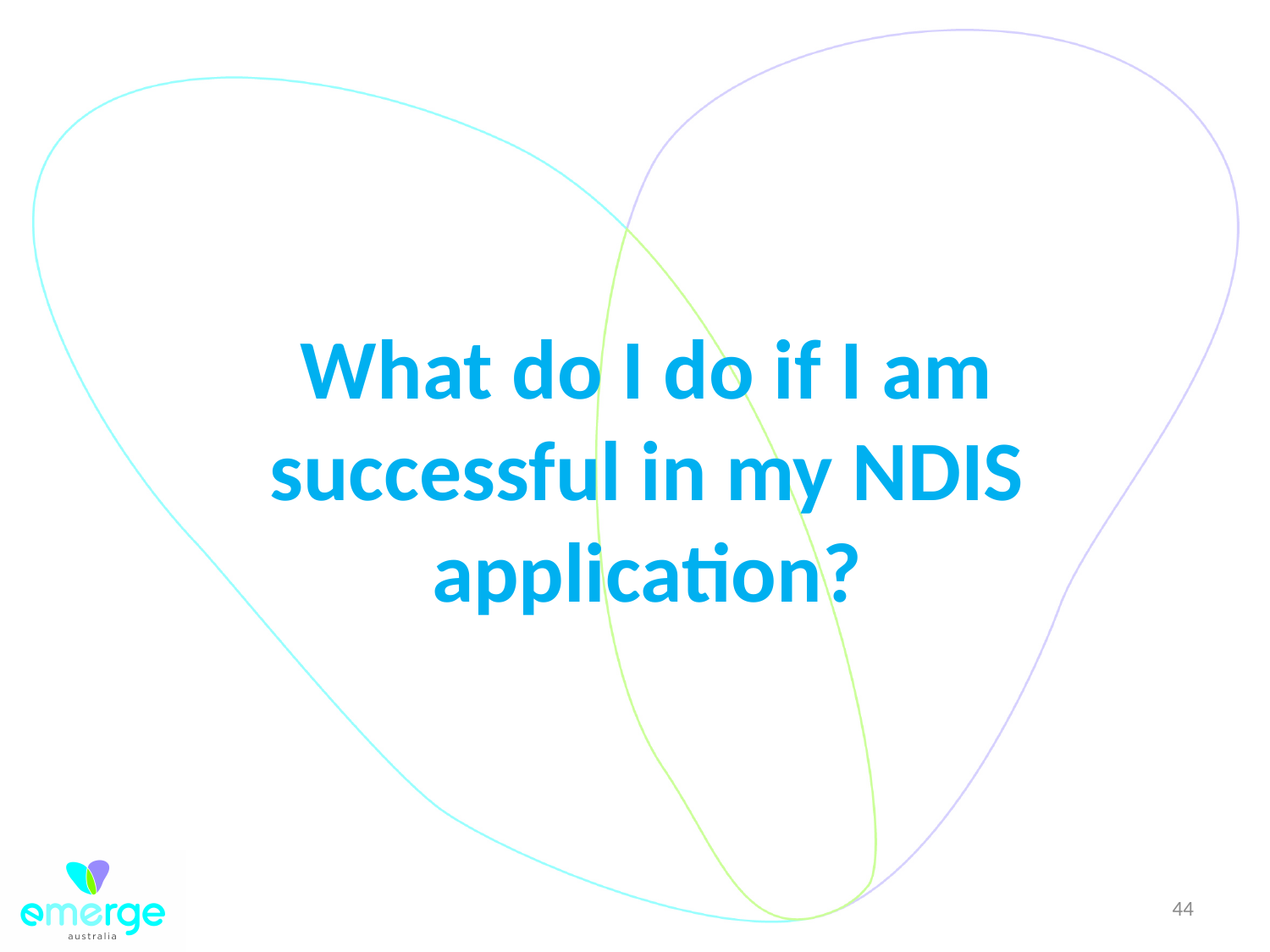

What do I do if I am successful in my NDIS application?
44